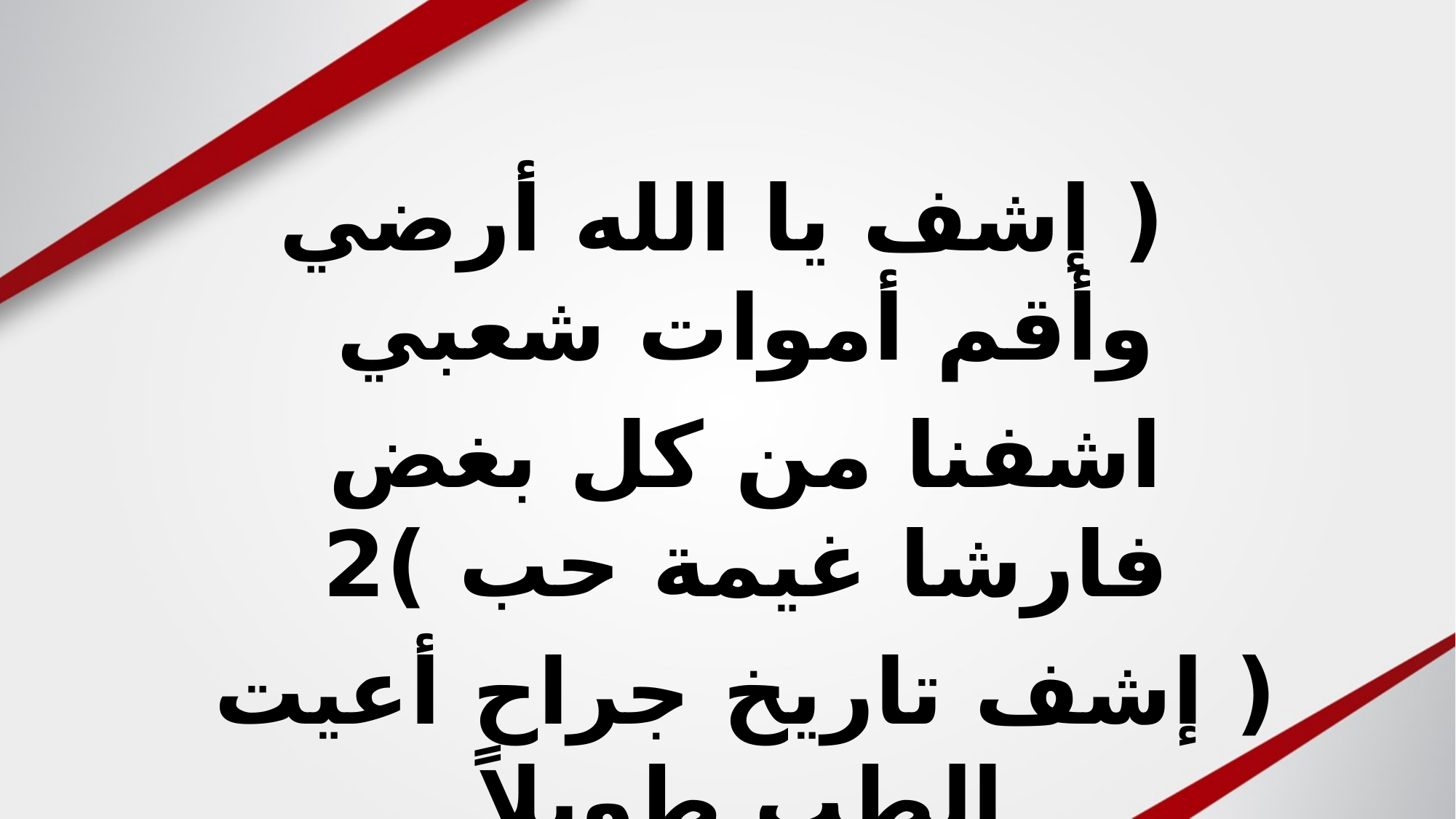

( إشف يا الله أرضي وأقم أموات شعبي
اشفنا من كل بغض فارشا غيمة حب )2
( إشف تاريخ جراح أعيت الطب طويلاً
أعطنا وعد صباح يرفع الليل الثقيلا )2